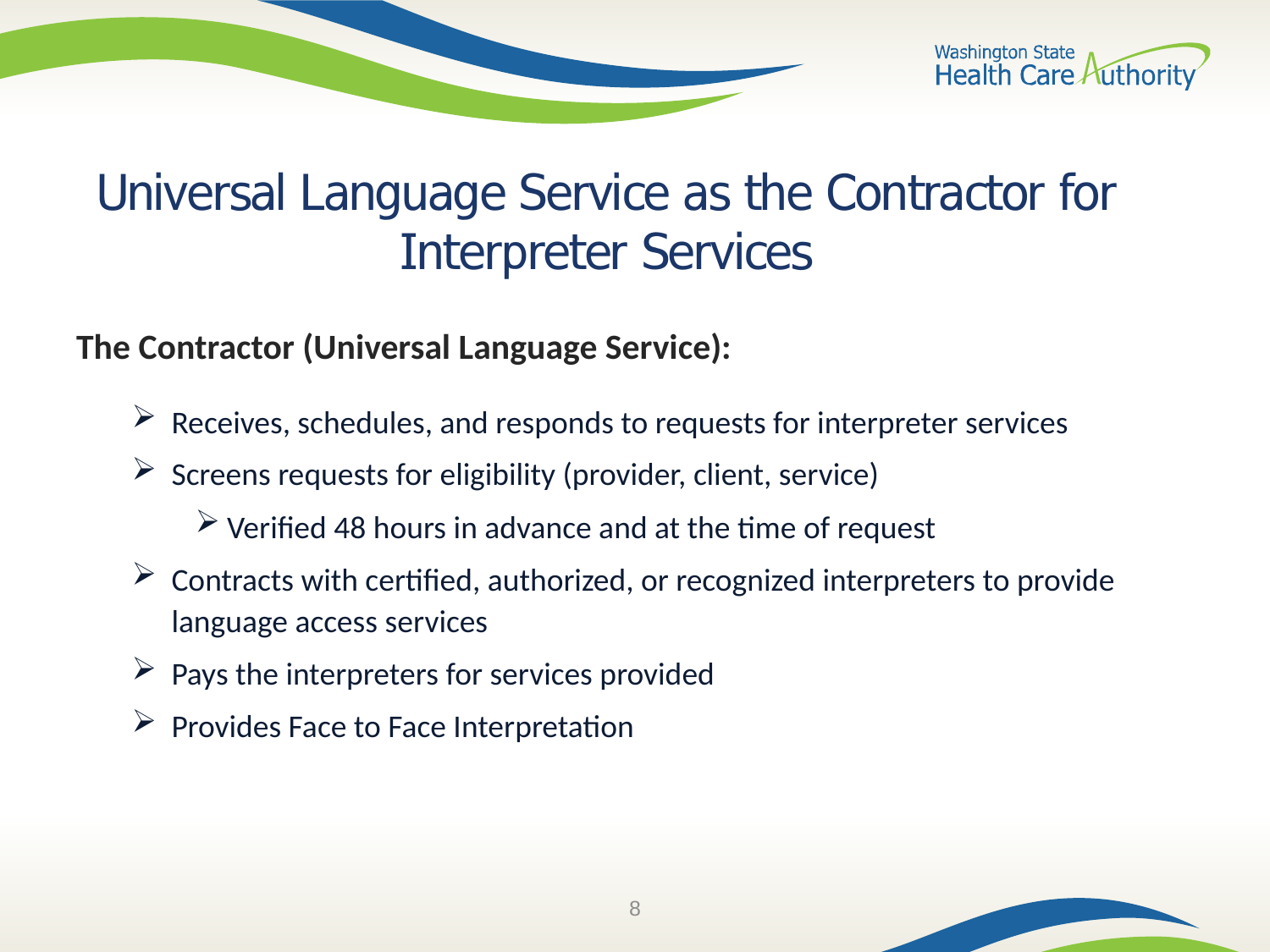

# Universal Language Service as the Contractor for Interpreter Services
The Contractor (Universal Language Service):
Receives, schedules, and responds to requests for interpreter services
Screens requests for eligibility (provider, client, service)
Verified 48 hours in advance and at the time of request
Contracts with certified, authorized, or recognized interpreters to provide language access services
Pays the interpreters for services provided
Provides Face to Face Interpretation
8